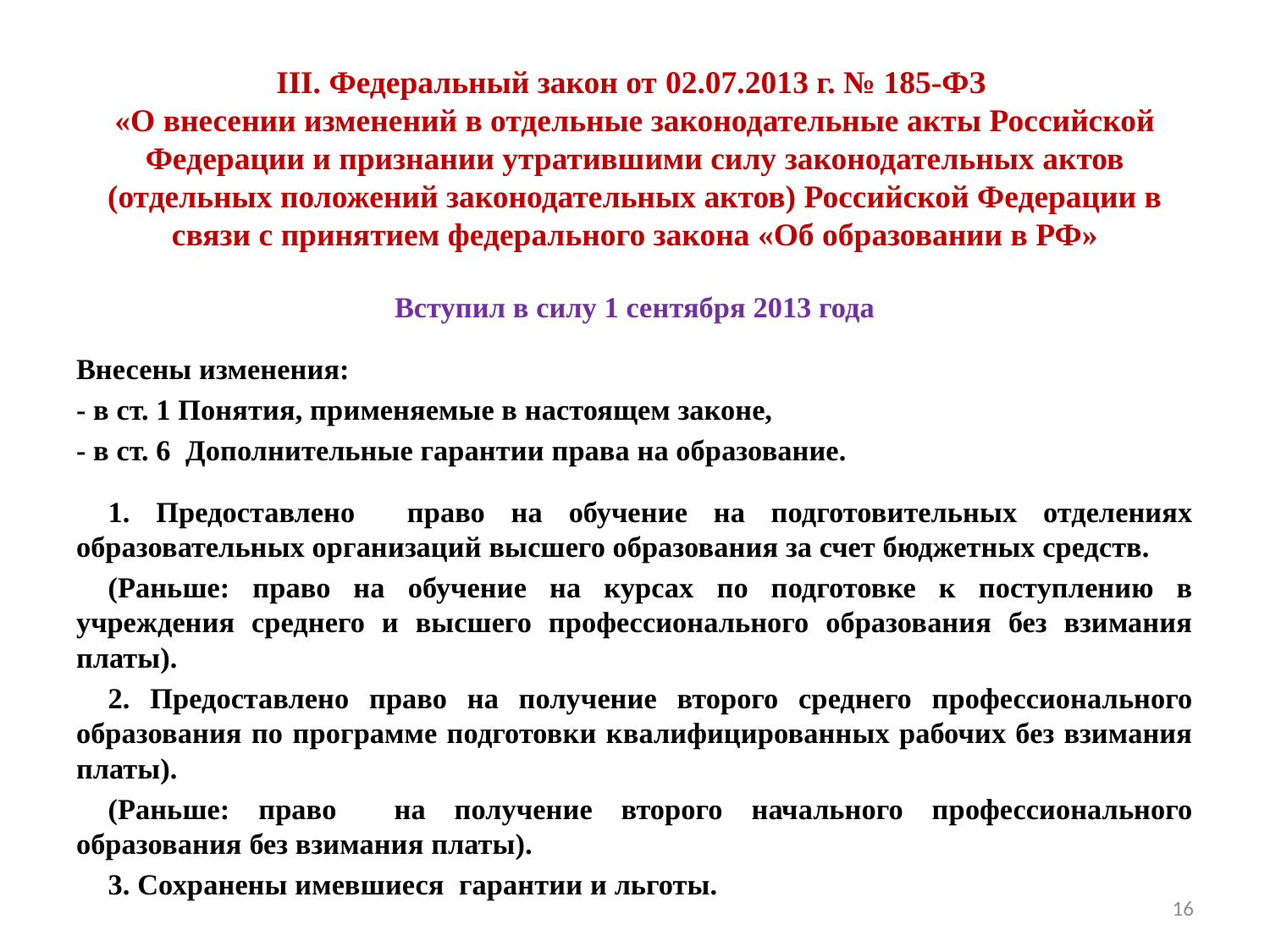

# III. Федеральный закон от 02.07.2013 г. № 185-ФЗ «О внесении изменений в отдельные законодательные акты Российской Федерации и признании утратившими силу законодательных актов (отдельных положений законодательных актов) Российской Федерации в связи с принятием федерального закона «Об образовании в РФ»

Вступил в силу 1 сентября 2013 года

Внесены изменения:
- в ст. 1 Понятия, применяемые в настоящем законе,
- в ст. 6  Дополнительные гарантии права на образование.

1. Предоставлено  право на обучение на подготовительных отделениях образовательных организаций высшего образования за счет бюджетных средств.
(Раньше: право на обучение на курсах по подготовке к поступлению в учреждения среднего и высшего профессионального образования без взимания платы).
2. Предоставлено право на получение второго среднего профессионального образования по программе подготовки квалифицированных рабочих без взимания платы).
(Раньше: право  на получение второго начального профессионального образования без взимания платы).
3. Сохранены имевшиеся  гарантии и льготы.
16